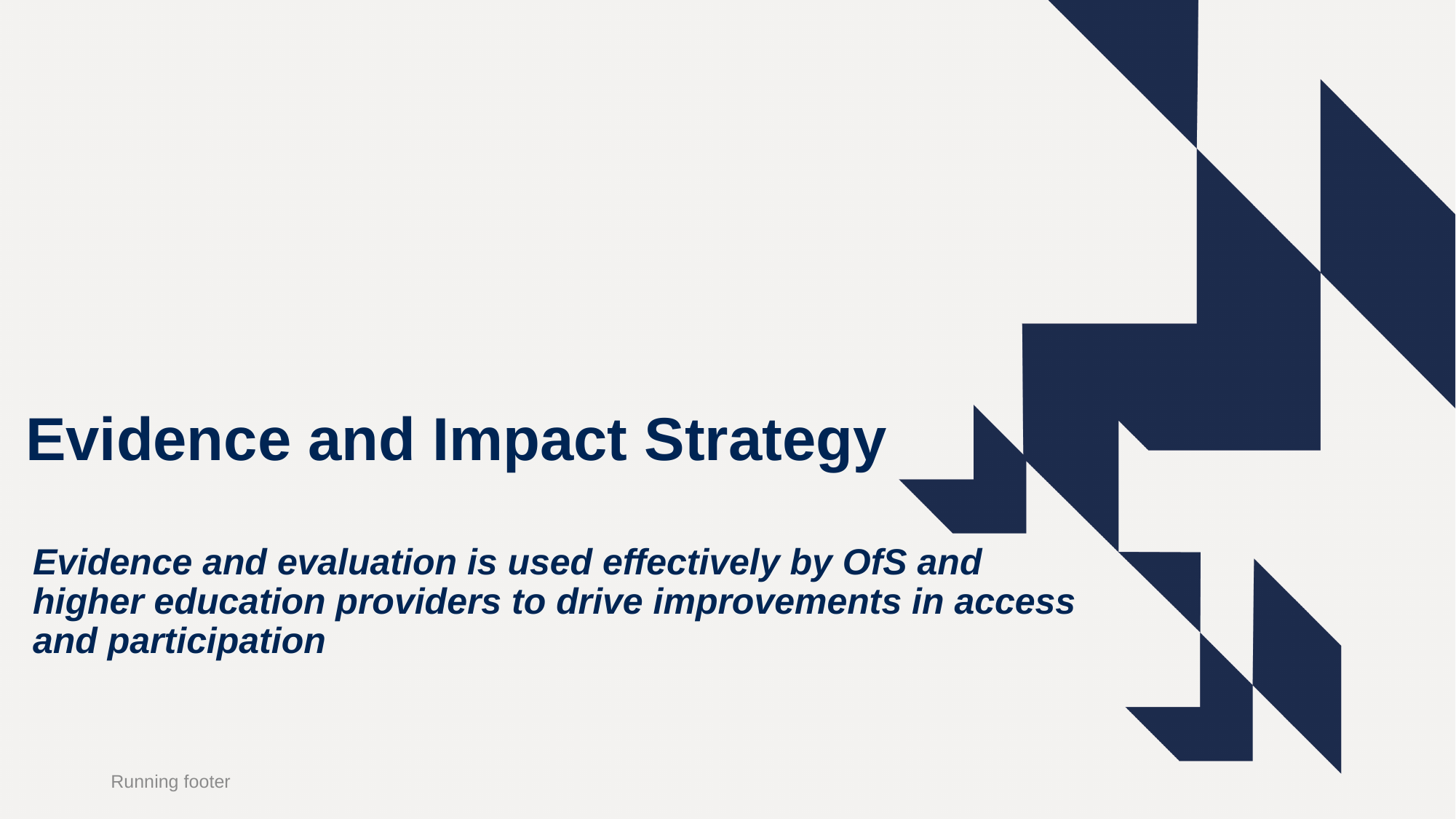

# Evidence and Impact Strategy
Evidence and evaluation is used effectively by OfS and higher education providers to drive improvements in access and participation

Running footer